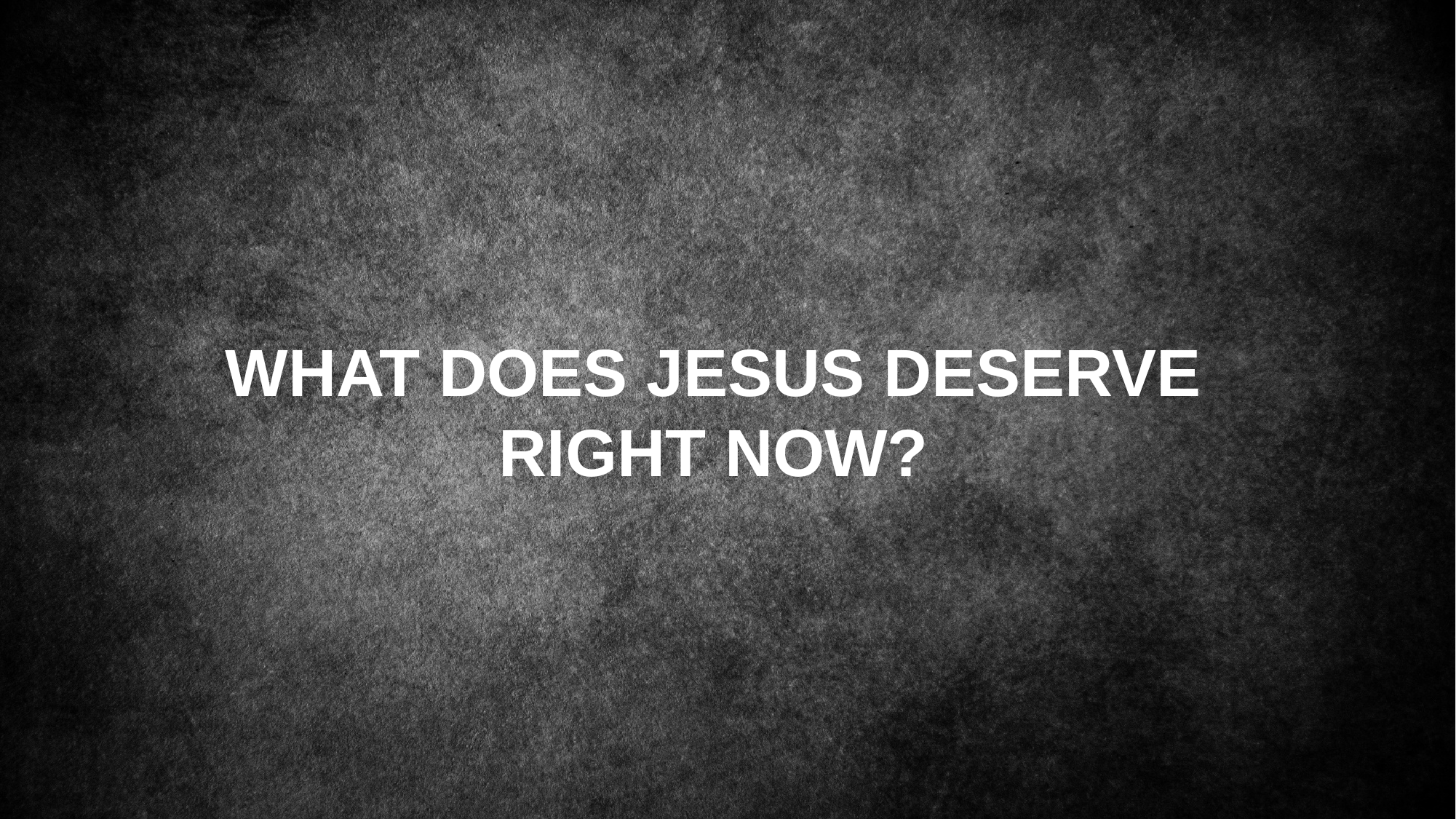

# WHAT DOES JESUS DESERVE RIGHT NOW?